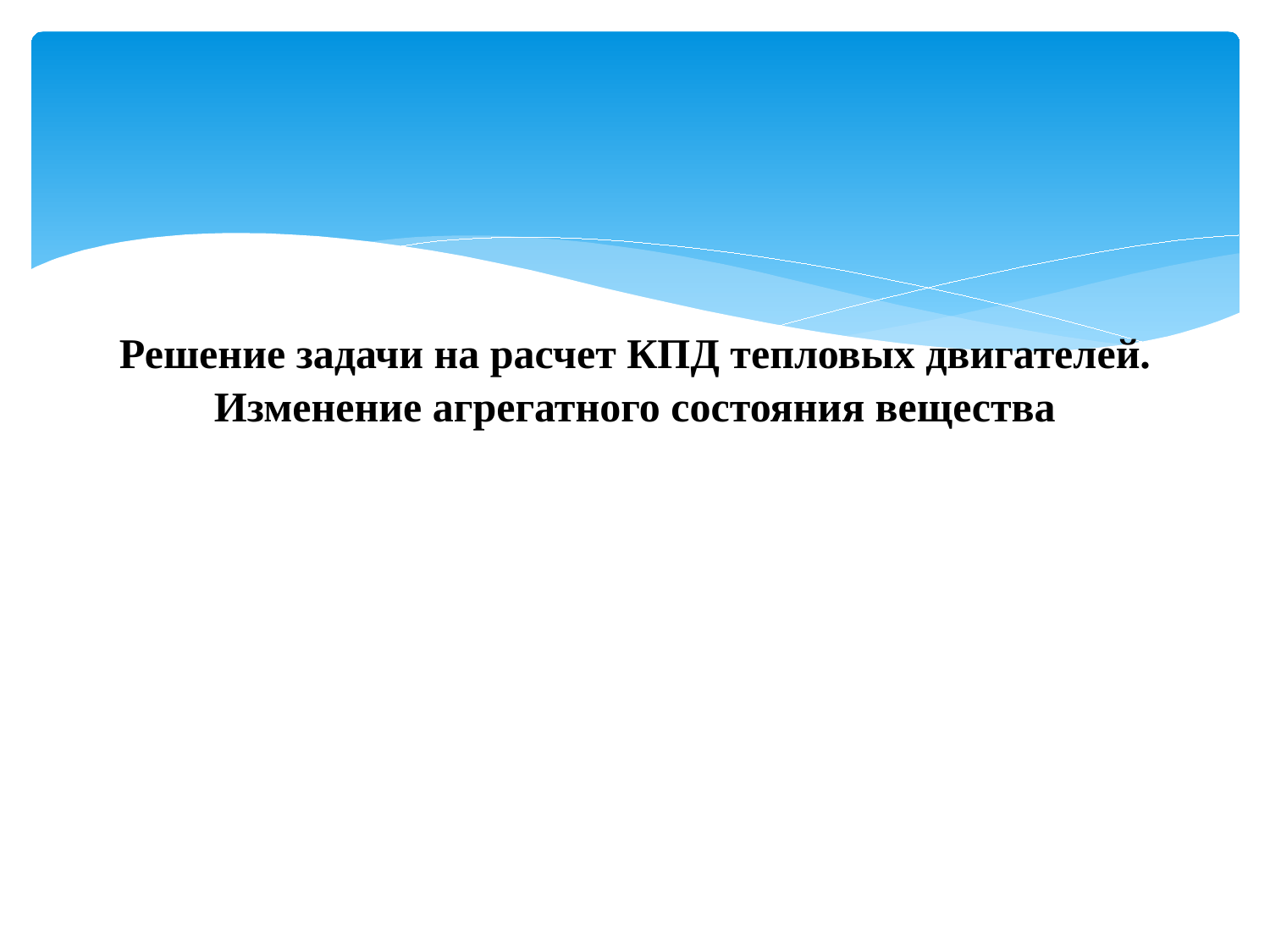

# Решение задачи на расчет КПД тепловых двигателей. Изменение агрегатного состояния вещества